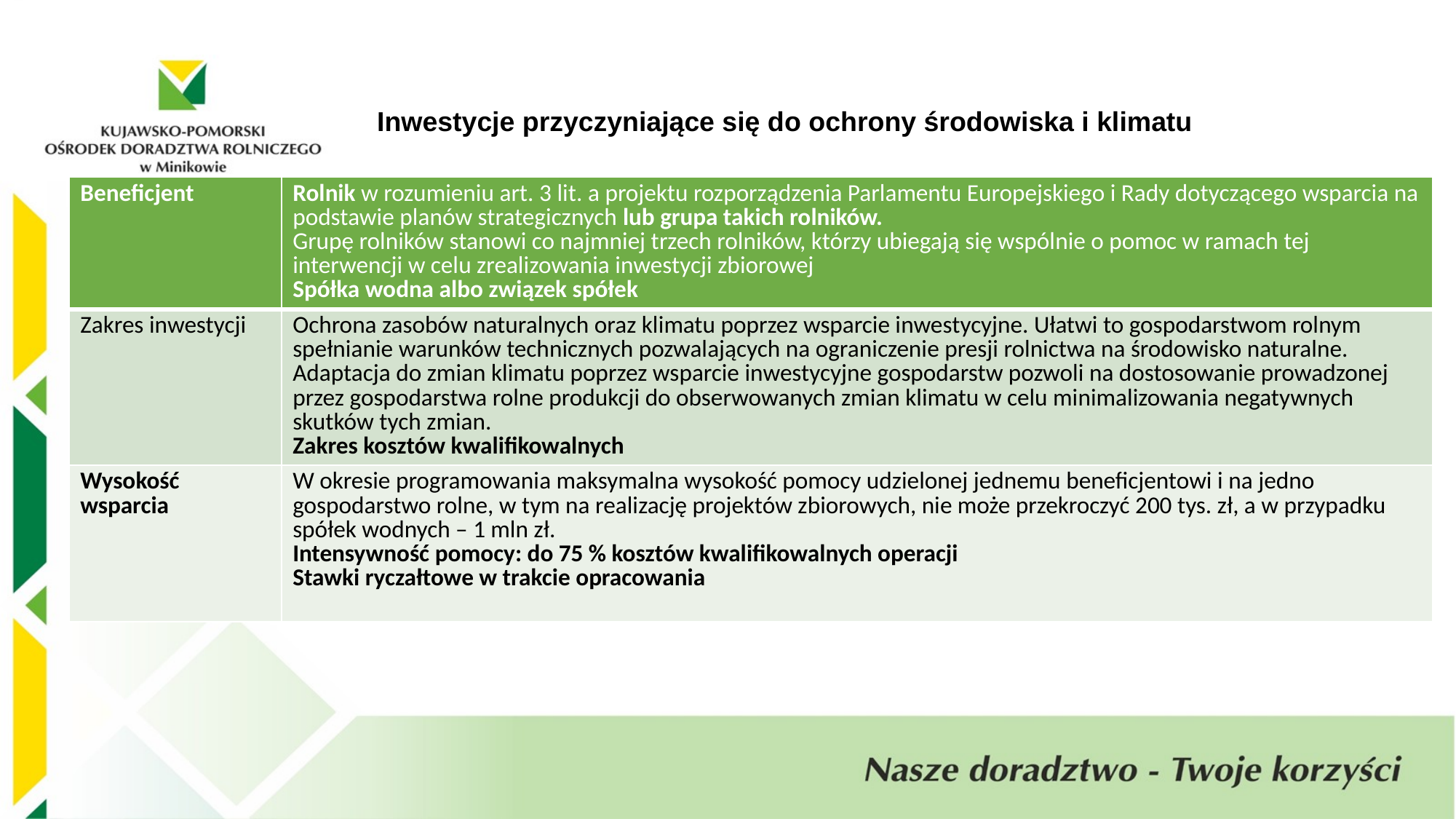

# Inwestycje przyczyniające się do ochrony środowiska i klimatu
| Beneficjent | Rolnik w rozumieniu art. 3 lit. a projektu rozporządzenia Parlamentu Europejskiego i Rady dotyczącego wsparcia na podstawie planów strategicznych lub grupa takich rolników. Grupę rolników stanowi co najmniej trzech rolników, którzy ubiegają się wspólnie o pomoc w ramach tej interwencji w celu zrealizowania inwestycji zbiorowej Spółka wodna albo związek spółek |
| --- | --- |
| Zakres inwestycji | Ochrona zasobów naturalnych oraz klimatu poprzez wsparcie inwestycyjne. Ułatwi to gospodarstwom rolnym spełnianie warunków technicznych pozwalających na ograniczenie presji rolnictwa na środowisko naturalne. Adaptacja do zmian klimatu poprzez wsparcie inwestycyjne gospodarstw pozwoli na dostosowanie prowadzonej przez gospodarstwa rolne produkcji do obserwowanych zmian klimatu w celu minimalizowania negatywnych skutków tych zmian. Zakres kosztów kwalifikowalnych |
| Wysokość wsparcia | W okresie programowania maksymalna wysokość pomocy udzielonej jednemu beneficjentowi i na jedno gospodarstwo rolne, w tym na realizację projektów zbiorowych, nie może przekroczyć 200 tys. zł, a w przypadku spółek wodnych – 1 mln zł. Intensywność pomocy: do 75 % kosztów kwalifikowalnych operacji Stawki ryczałtowe w trakcie opracowania |